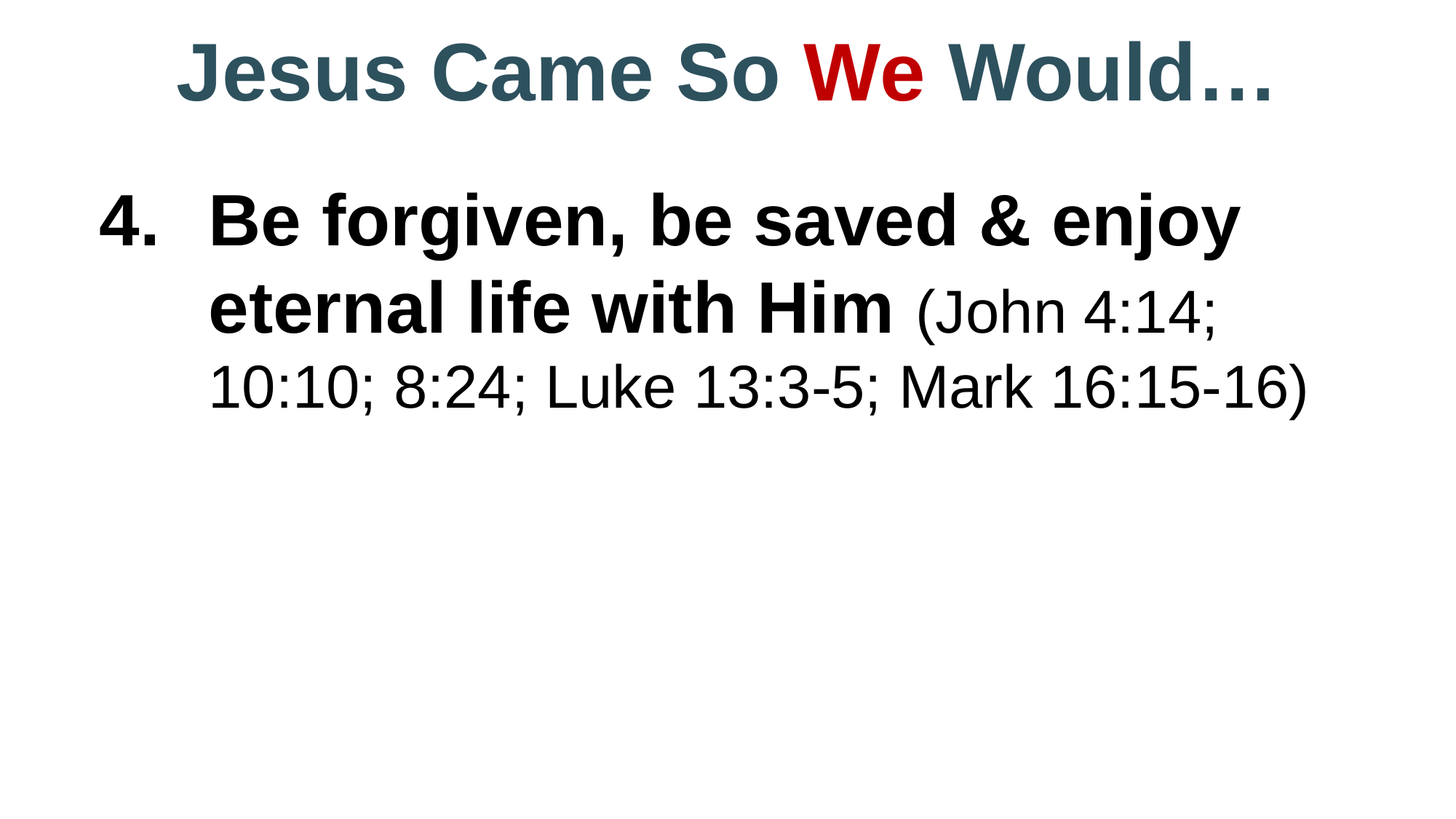

# Jesus Came So We Would…
Be forgiven, be saved & enjoy eternal life with Him (John 4:14; 10:10; 8:24; Luke 13:3-5; Mark 16:15-16)